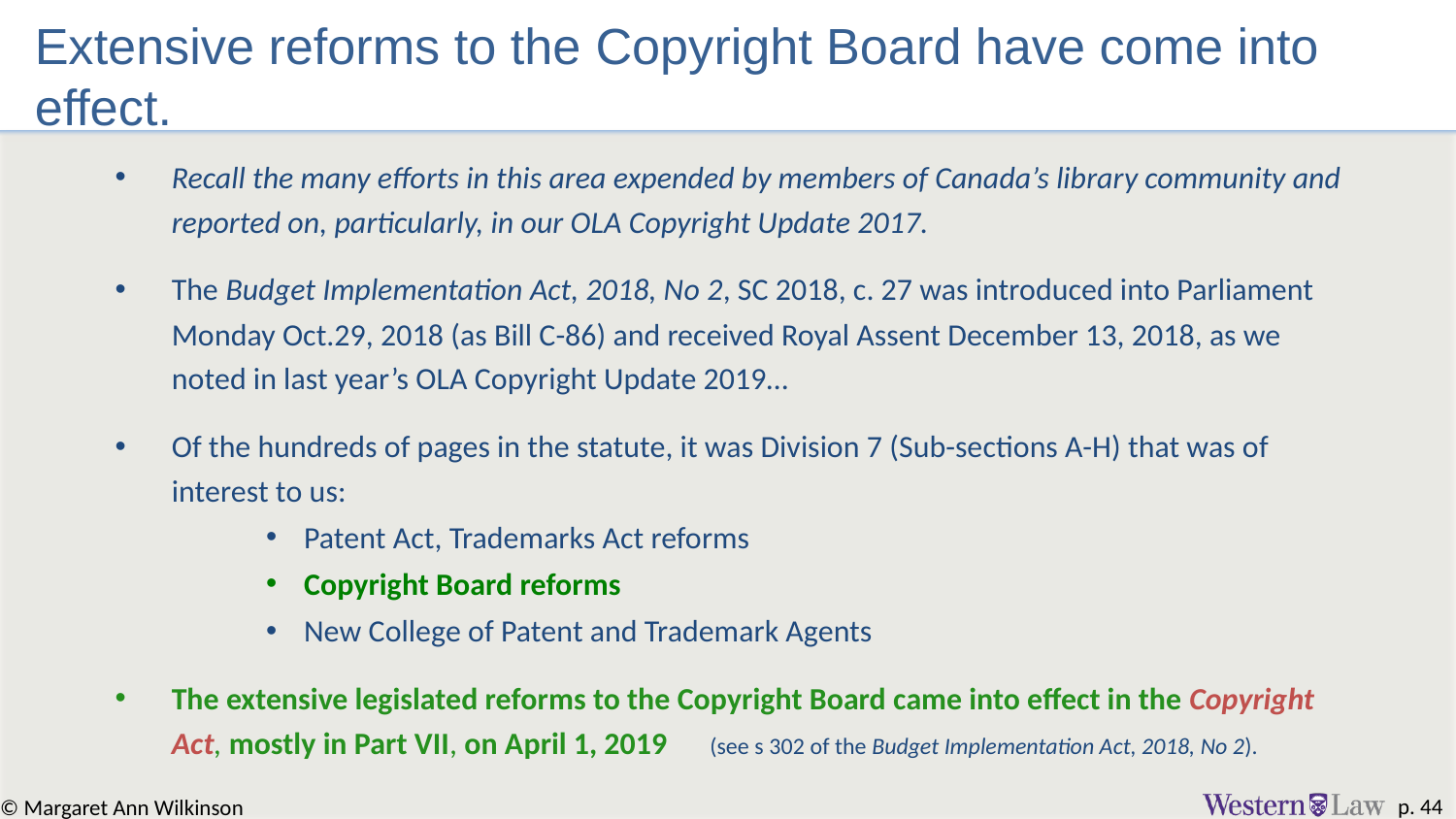

# Extensive reforms to the Copyright Board have come into effect.
Recall the many efforts in this area expended by members of Canada’s library community and reported on, particularly, in our OLA Copyright Update 2017.
The Budget Implementation Act, 2018, No 2, SC 2018, c. 27 was introduced into Parliament Monday Oct.29, 2018 (as Bill C-86) and received Royal Assent December 13, 2018, as we noted in last year’s OLA Copyright Update 2019…
Of the hundreds of pages in the statute, it was Division 7 (Sub-sections A-H) that was of interest to us:
Patent Act, Trademarks Act reforms
Copyright Board reforms
New College of Patent and Trademark Agents
The extensive legislated reforms to the Copyright Board came into effect in the Copyright Act, mostly in Part VII, on April 1, 2019      (see s 302 of the Budget Implementation Act, 2018, No 2).